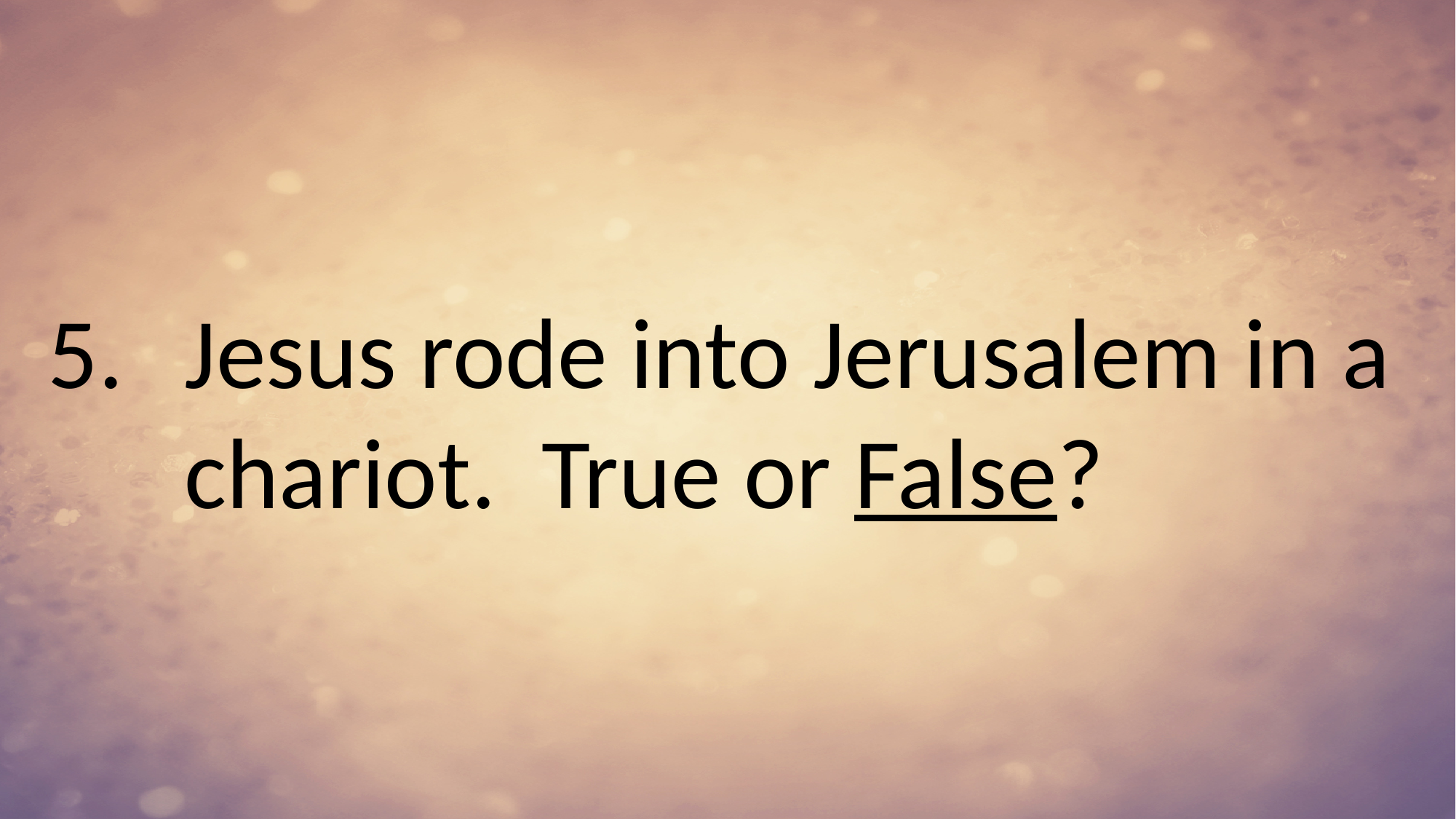

Jesus rode into Jerusalem in a chariot.  True or False?